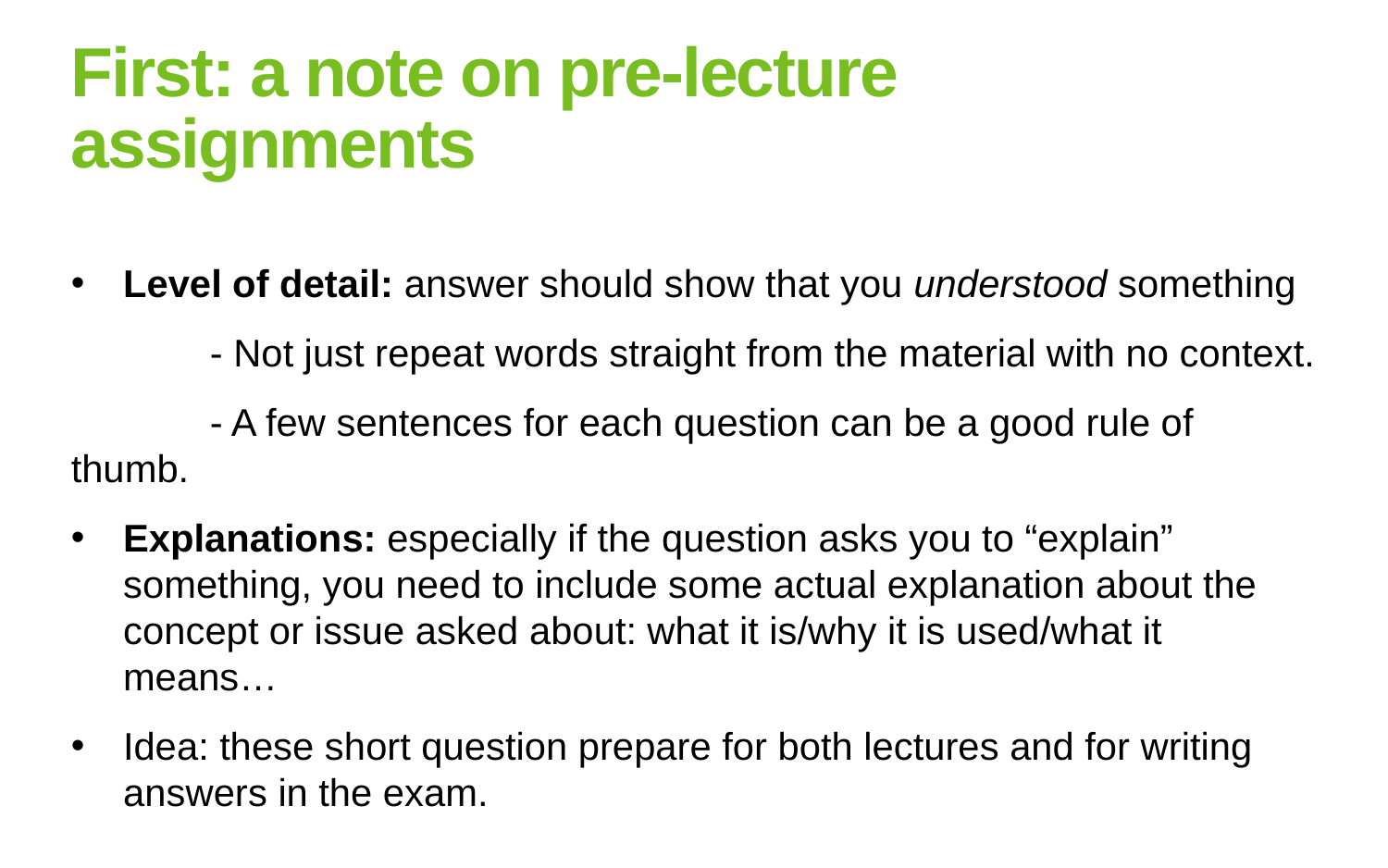

# First: a note on pre-lecture assignments
Level of detail: answer should show that you understood something
	- Not just repeat words straight from the material with no context.
	- A few sentences for each question can be a good rule of thumb.
Explanations: especially if the question asks you to “explain” something, you need to include some actual explanation about the concept or issue asked about: what it is/why it is used/what it means…
Idea: these short question prepare for both lectures and for writing answers in the exam.